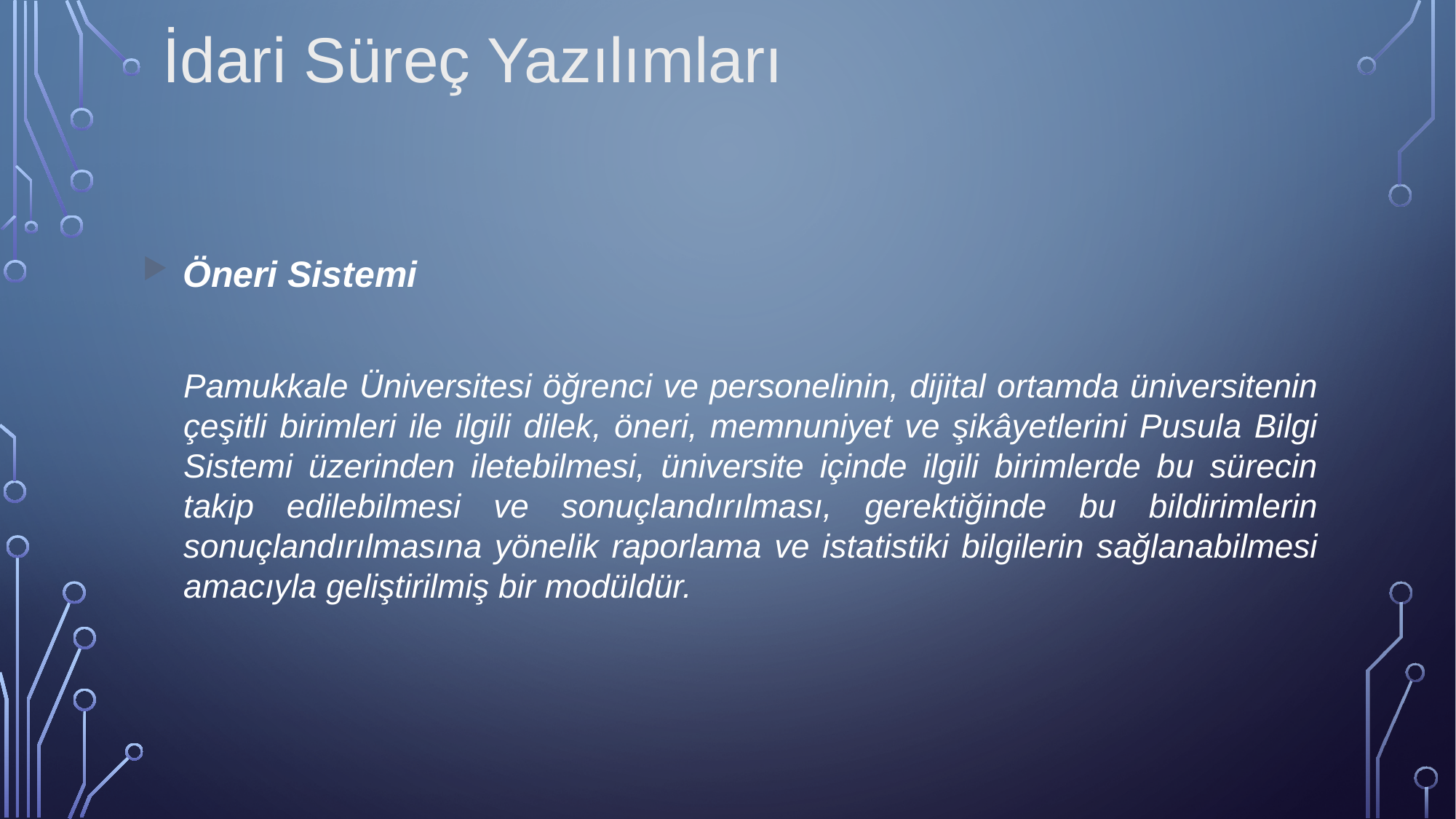

İdari Süreç Yazılımları
Öneri Sistemi

	Pamukkale Üniversitesi öğrenci ve personelinin, dijital ortamda üniversitenin çeşitli birimleri ile ilgili dilek, öneri, memnuniyet ve şikâyetlerini Pusula Bilgi Sistemi üzerinden iletebilmesi, üniversite içinde ilgili birimlerde bu sürecin takip edilebilmesi ve sonuçlandırılması, gerektiğinde bu bildirimlerin sonuçlandırılmasına yönelik raporlama ve istatistiki bilgilerin sağlanabilmesi amacıyla geliştirilmiş bir modüldür.